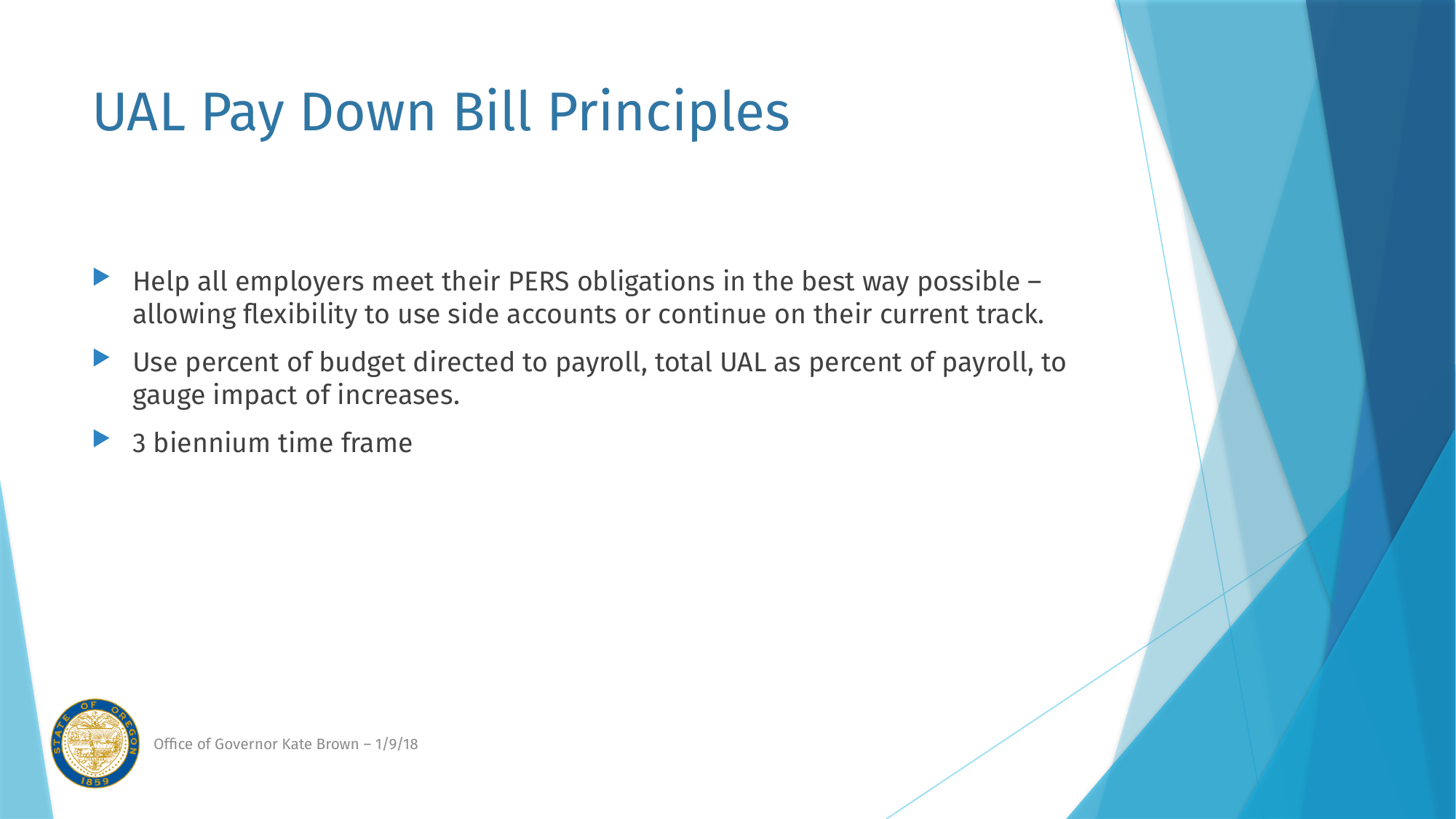

# UAL Pay Down Bill Principles
Help all employers meet their PERS obligations in the best way possible – allowing flexibility to use side accounts or continue on their current track.
Use percent of budget directed to payroll, total UAL as percent of payroll, to gauge impact of increases.
3 biennium time frame
Office of Governor Kate Brown – 1/9/18